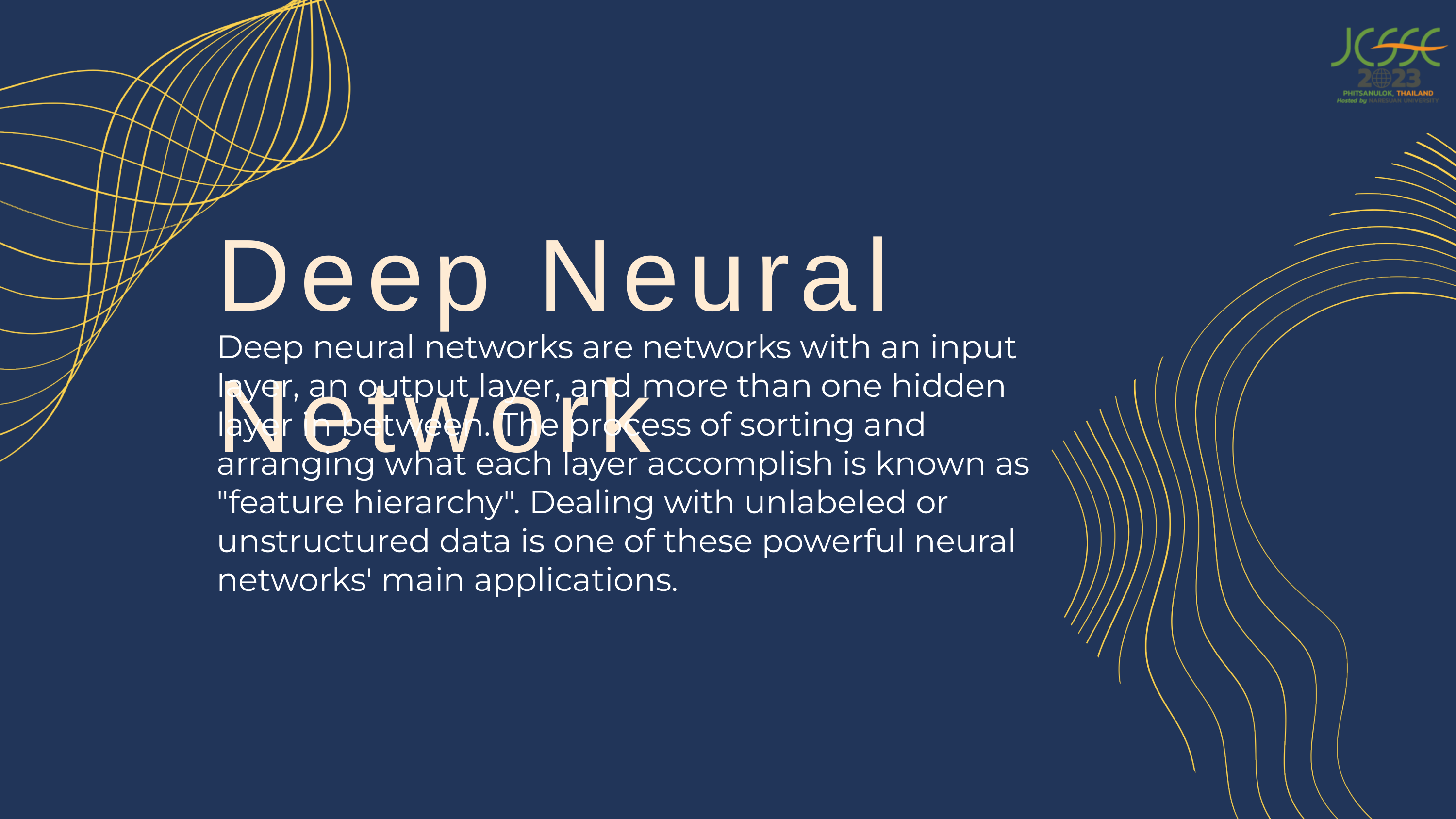

Deep Neural Network

Deep neural networks are networks with an input layer, an output layer, and more than one hidden layer in between. The process of sorting and arranging what each layer accomplish is known as "feature hierarchy". Dealing with unlabeled or unstructured data is one of these powerful neural networks' main applications.